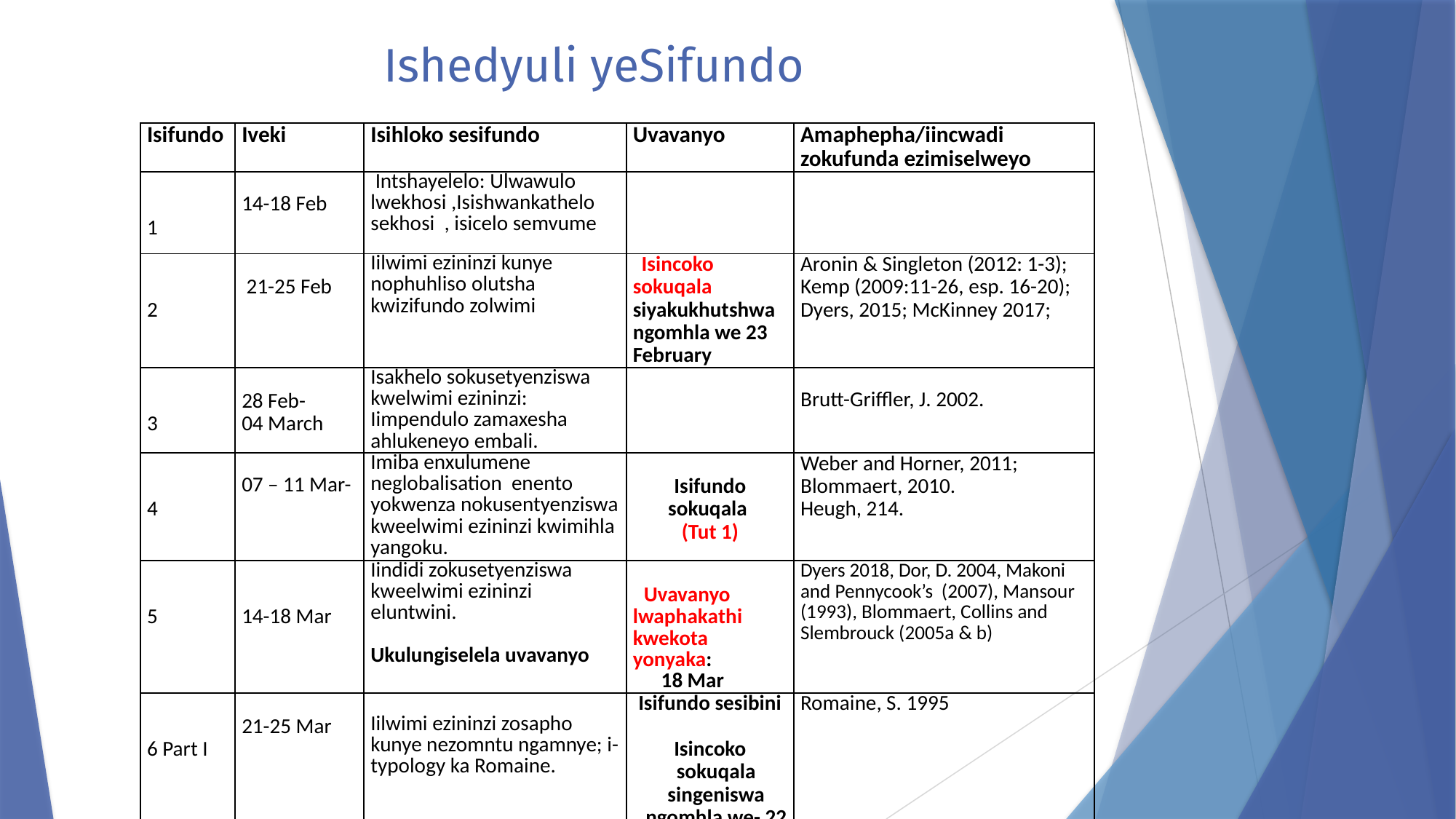

# Ishedyuli yeSifundo
| Isifundo | Iveki | Isihloko sesifundo | Uvavanyo | Amaphepha/iincwadi zokufunda ezimiselweyo |
| --- | --- | --- | --- | --- |
| 1 | 14-18 Feb | Intshayelelo: Ulwawulo lwekhosi ,Isishwankathelo sekhosi , isicelo semvume |  |  |
| 2 | 21-25 Feb | Iilwimi ezininzi kunye nophuhliso olutsha kwizifundo zolwimi | Isincoko sokuqala siyakukhutshwa ngomhla we 23 February | Aronin & Singleton (2012: 1-3); Kemp (2009:11-26, esp. 16-20); Dyers, 2015; McKinney 2017; |
| 3 | 28 Feb- 04 March | Isakhelo sokusetyenziswa kwelwimi ezininzi: Iimpendulo zamaxesha ahlukeneyo embali. |  | Brutt-Griffler, J. 2002. |
| 4 | 07 – 11 Mar- | Imiba enxulumene neglobalisation enento yokwenza nokusentyenziswa kweelwimi ezininzi kwimihla yangoku. | Isifundo sokuqala (Tut 1) | Weber and Horner, 2011; Blommaert, 2010. Heugh, 214. |
| 5 | 14-18 Mar | Iindidi zokusetyenziswa kweelwimi ezininzi eluntwini.   Ukulungiselela uvavanyo | Uvavanyo lwaphakathi kwekota yonyaka: 18 Mar | Dyers 2018, Dor, D. 2004, Makoni and Pennycook’s (2007), Mansour (1993), Blommaert, Collins and Slembrouck (2005a & b) |
| 6 Part I | 21-25 Mar | Iilwimi ezininzi zosapho kunye nezomntu ngamnye; i-typology ka Romaine. | Isifundo sesibini   Isincoko sokuqala singeniswa ngomhla we- 22 March | Romaine, S. 1995 |
|  |  | TERM BREAK (26 March- 03 April) |  |  |